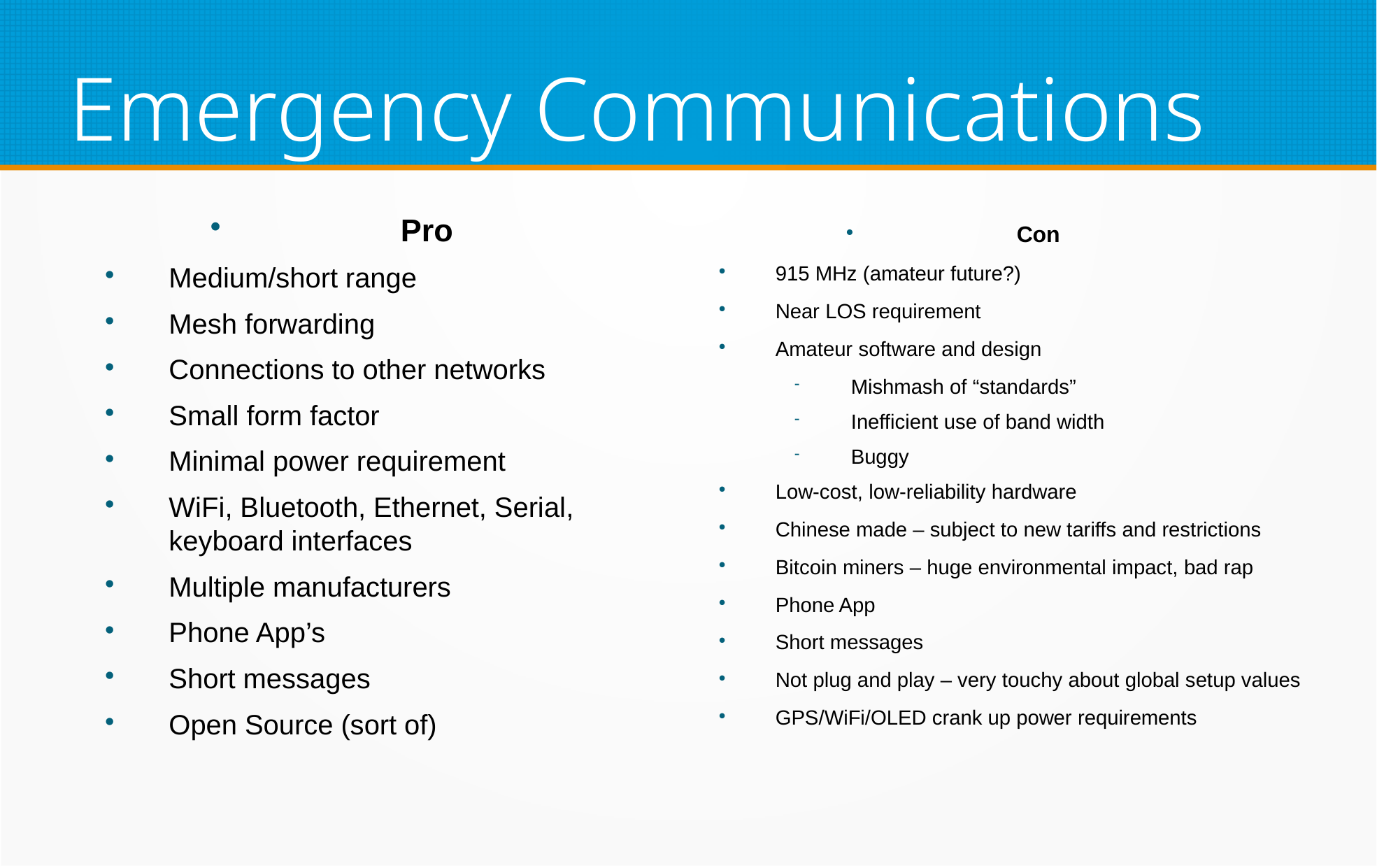

Emergency Communications
Pro
Medium/short range
Mesh forwarding
Connections to other networks
Small form factor
Minimal power requirement
WiFi, Bluetooth, Ethernet, Serial, keyboard interfaces
Multiple manufacturers
Phone App’s
Short messages
Open Source (sort of)

Con
915 MHz (amateur future?)
Near LOS requirement
Amateur software and design
Mishmash of “standards”
Inefficient use of band width
Buggy
Low-cost, low-reliability hardware
Chinese made – subject to new tariffs and restrictions
Bitcoin miners – huge environmental impact, bad rap
Phone App
Short messages
Not plug and play – very touchy about global setup values
GPS/WiFi/OLED crank up power requirements